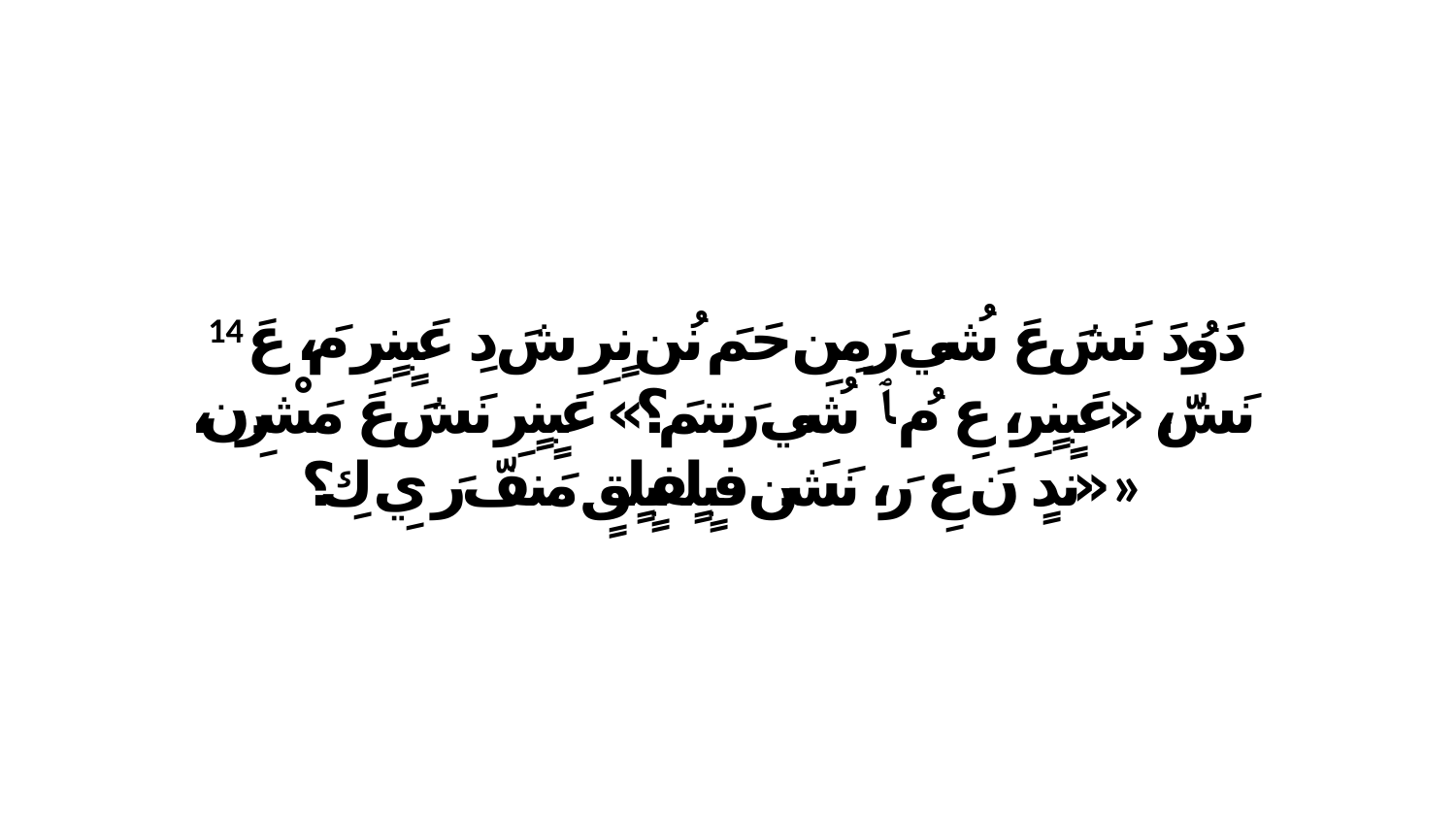

14 دَوُدَ نَشَ عَ شُي رَ مِنِ حَمَ نُن نٍرِ شَ دِ عَبٍنٍرِ مَ، عَ نَشّ، «عَبٍنٍرِ، عِ مُ ﭑ شُي رَتِنمَ؟» عَبٍنٍرِ نَشَ عَ مَشْرِن، «ندٍ نَ عِ رَ، نَشَن فبٍلٍفبٍلٍقٍ مَنفّ رَ يِ كِ؟»